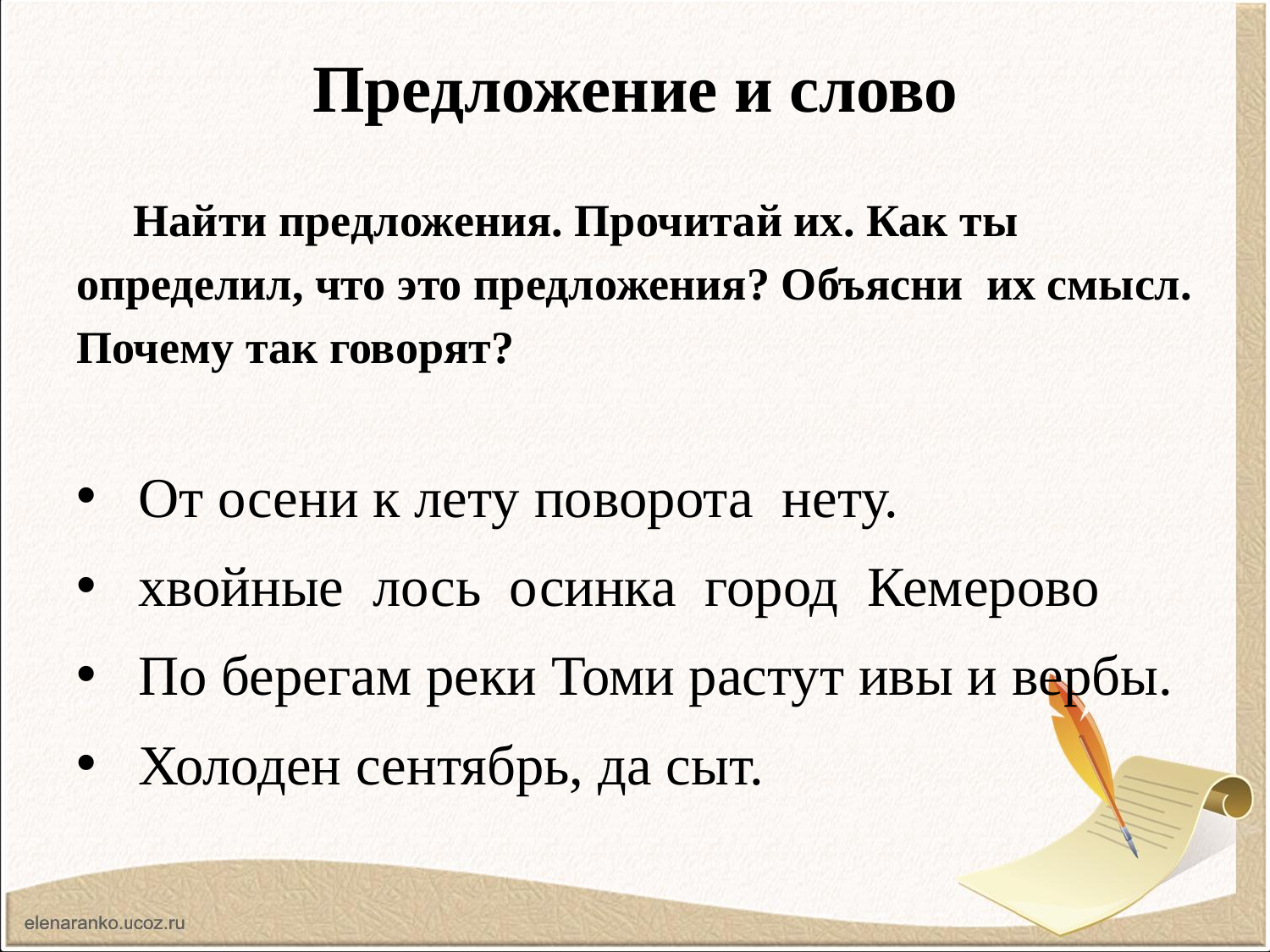

# Предложение и слово
     Найти предложения. Прочитай их. Как ты определил, что это предложения? Объясни  их смысл. Почему так говорят?

 От осени к лету поворота  нету.
 хвойные  лось  осинка  город  Кемерово
 По берегам реки Томи растут ивы и вербы.
 Холоден сентябрь, да сыт.